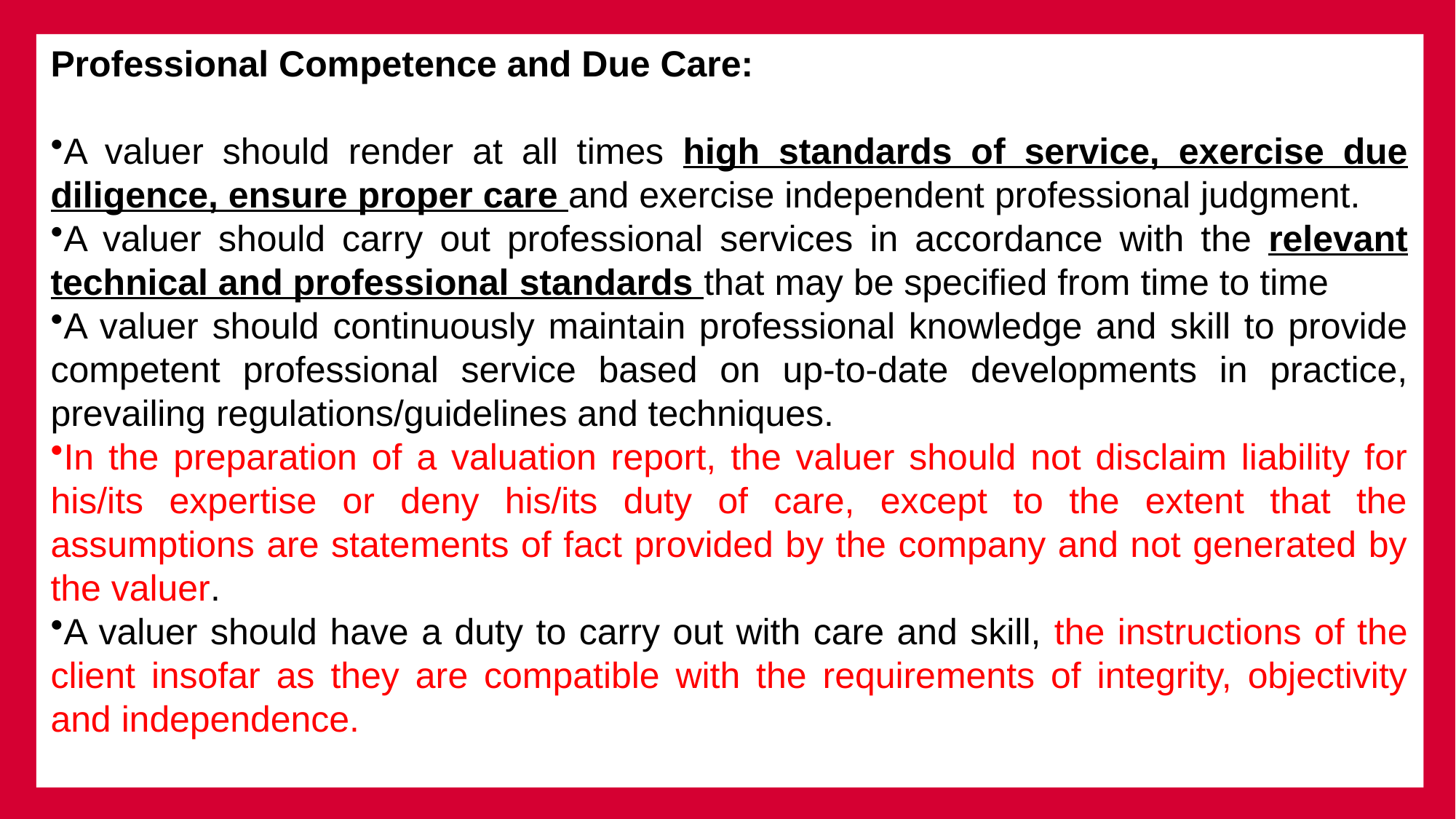

Professional Competence and Due Care:

A valuer should render at all times high standards of service, exercise due diligence, ensure proper care and exercise independent professional judgment.
A valuer should carry out professional services in accordance with the relevant technical and professional standards that may be specified from time to time
A valuer should continuously maintain professional knowledge and skill to provide competent professional service based on up-to-date developments in practice, prevailing regulations/guidelines and techniques.
In the preparation of a valuation report, the valuer should not disclaim liability for his/its expertise or deny his/its duty of care, except to the extent that the assumptions are statements of fact provided by the company and not generated by the valuer.
A valuer should have a duty to carry out with care and skill, the instructions of the client insofar as they are compatible with the requirements of integrity, objectivity and independence.